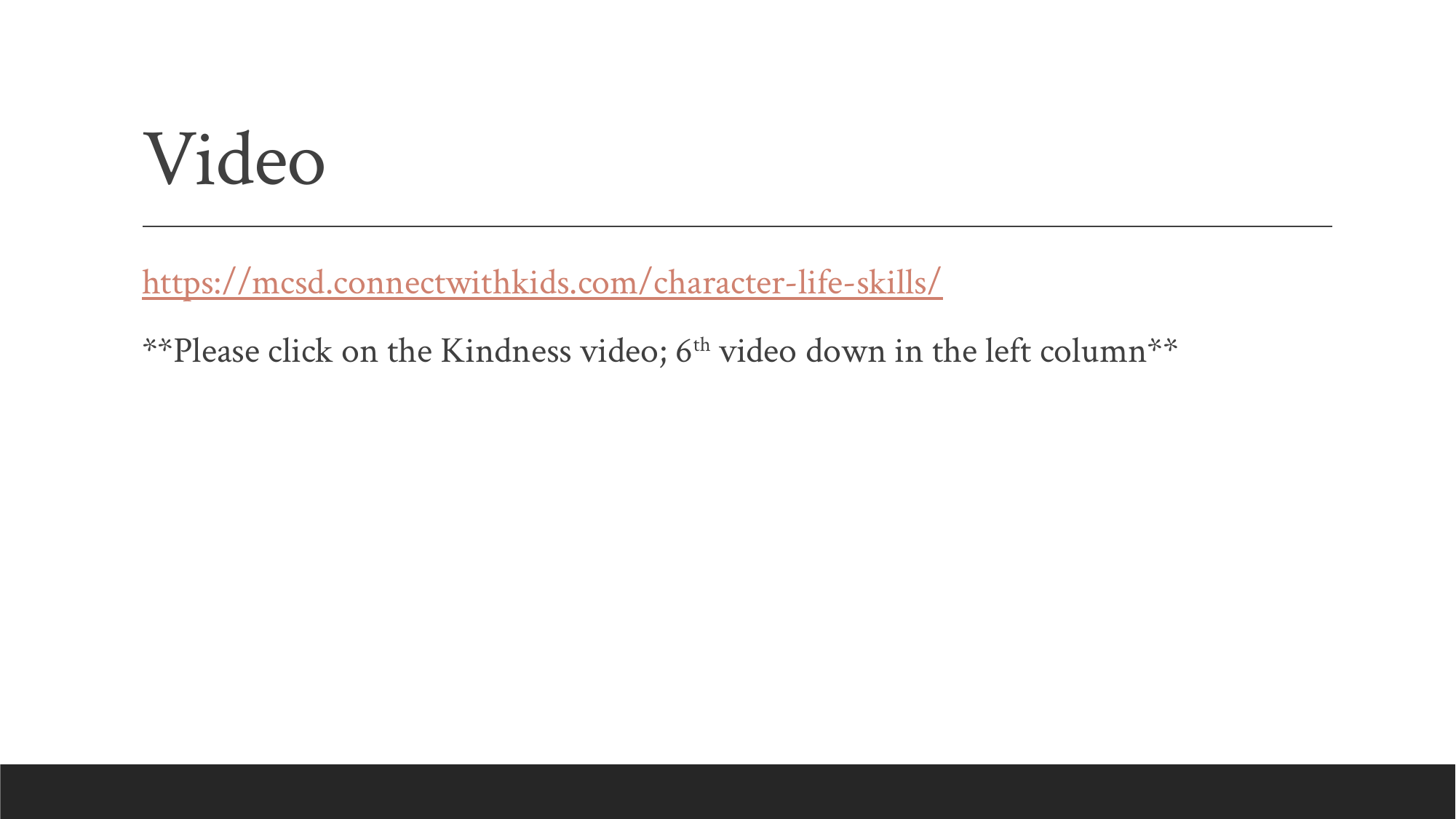

# Video
https://mcsd.connectwithkids.com/character-life-skills/
**Please click on the Kindness video; 6th video down in the left column**